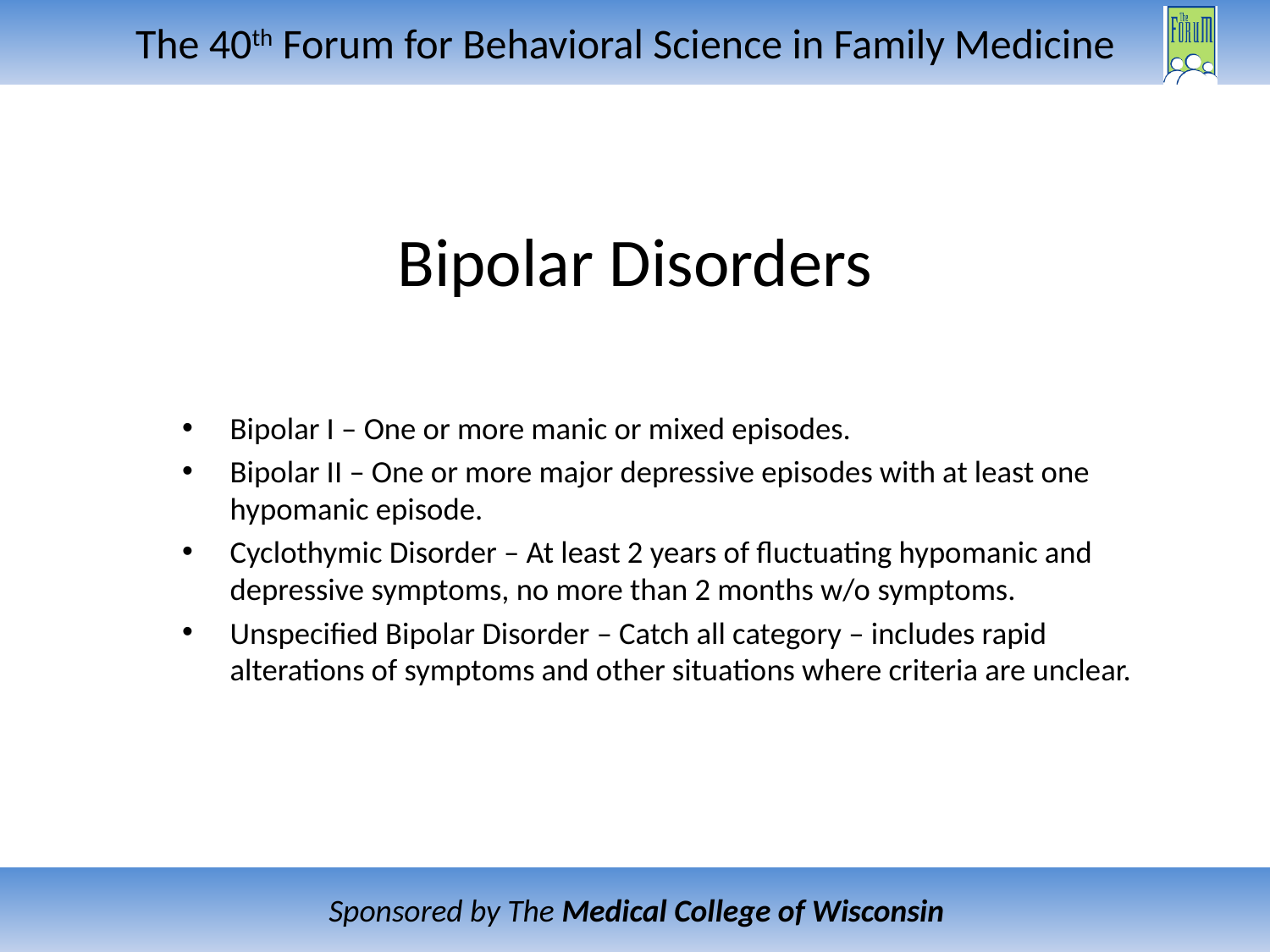

# Bipolar Disorders
Bipolar I – One or more manic or mixed episodes.
Bipolar II – One or more major depressive episodes with at least one hypomanic episode.
Cyclothymic Disorder – At least 2 years of fluctuating hypomanic and depressive symptoms, no more than 2 months w/o symptoms.
Unspecified Bipolar Disorder – Catch all category – includes rapid alterations of symptoms and other situations where criteria are unclear.